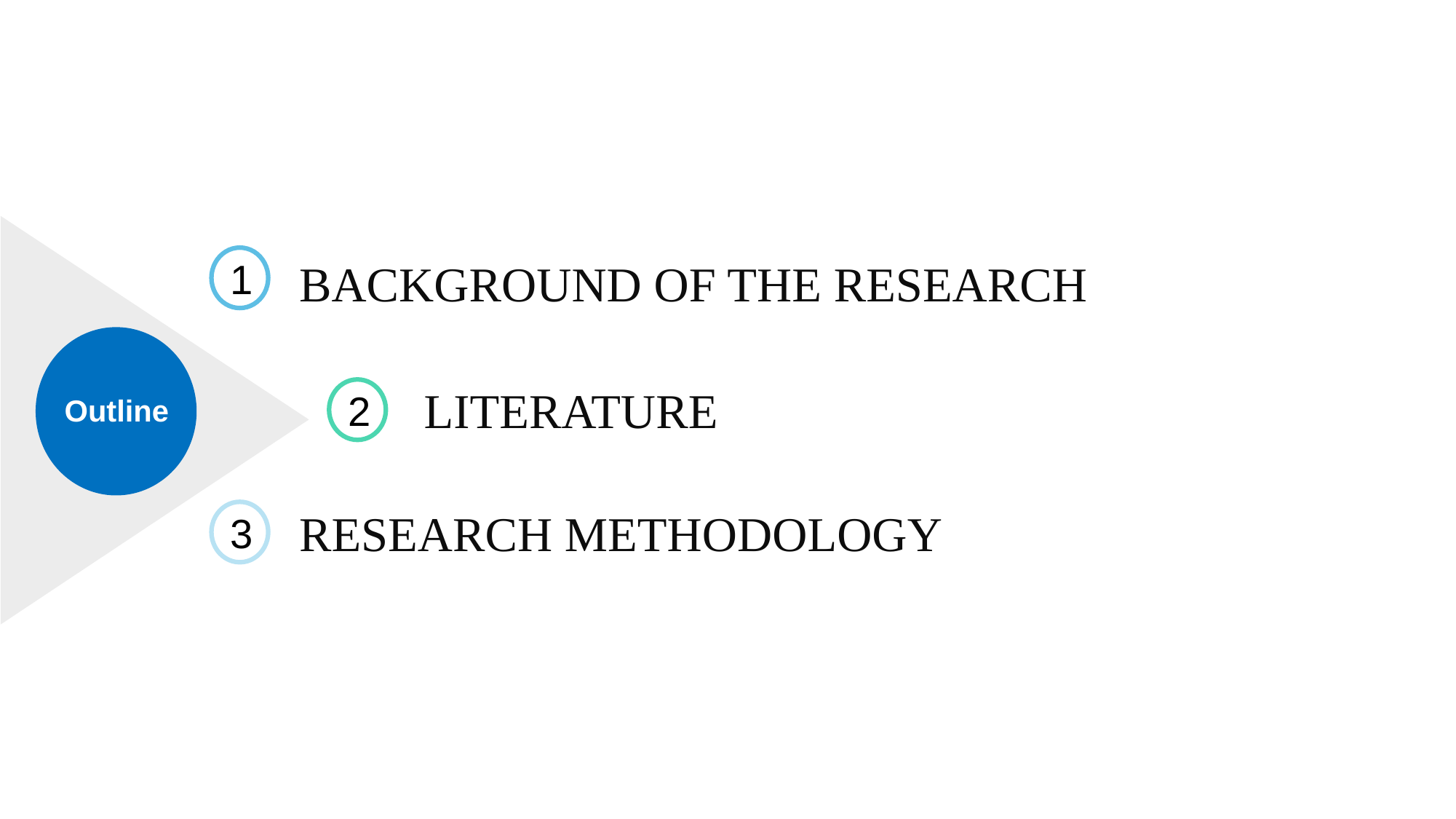

1
BACKGROUND OF THE RESEARCH

Outline
LITERATURE
2
RESEARCH METHODOLOGY
3